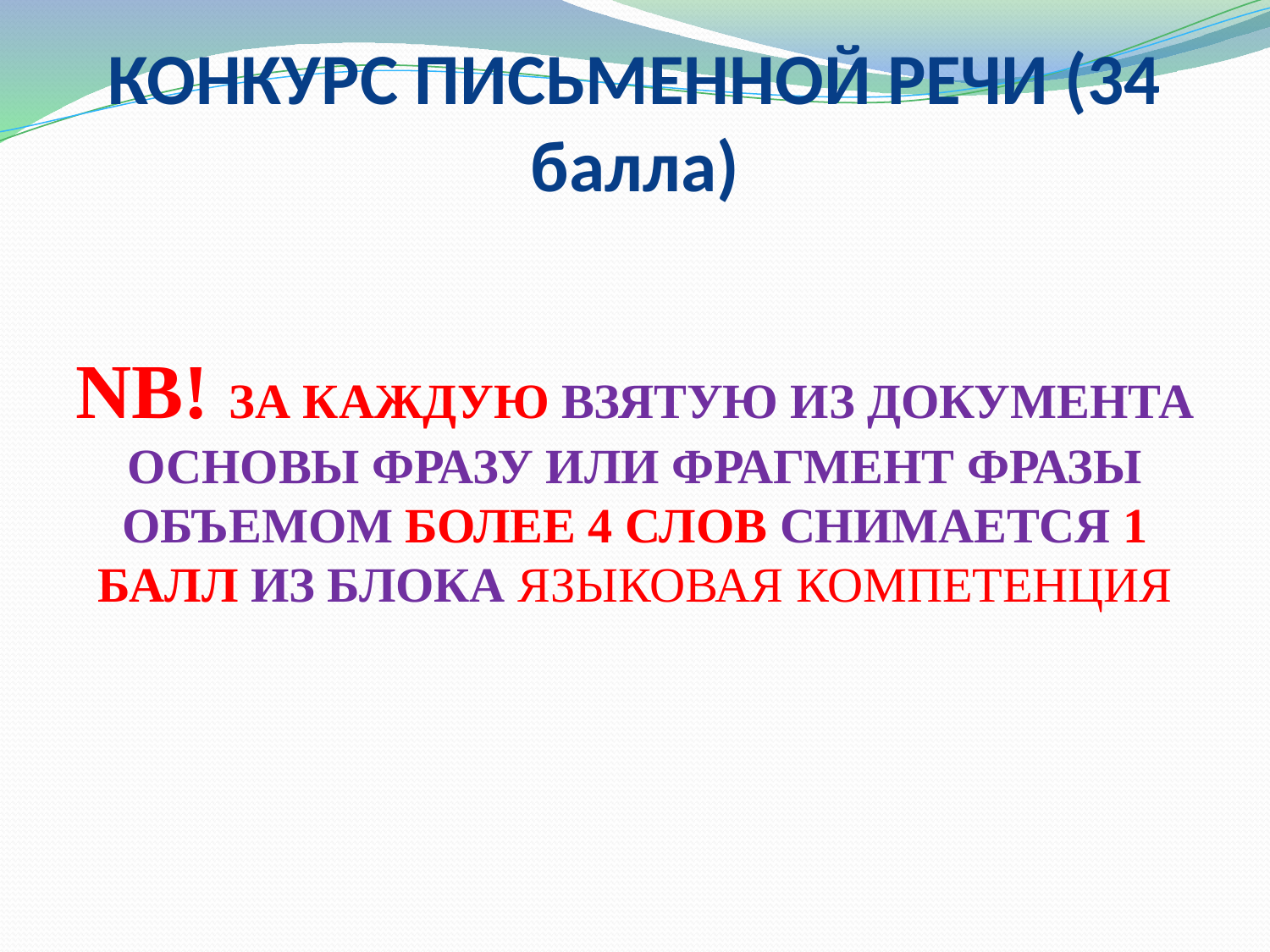

# КОНКУРС ПИСЬМЕННОЙ РЕЧИ (34 балла)

NB! ЗА КАЖДУЮ ВЗЯТУЮ ИЗ ДОКУМЕНТА ОСНОВЫ ФРАЗУ ИЛИ ФРАГМЕНТ ФРАЗЫ ОБЪЕМОМ БОЛЕЕ 4 СЛОВ СНИМАЕТСЯ 1 БАЛЛ ИЗ БЛОКА ЯЗЫКОВАЯ КОМПЕТЕНЦИЯ